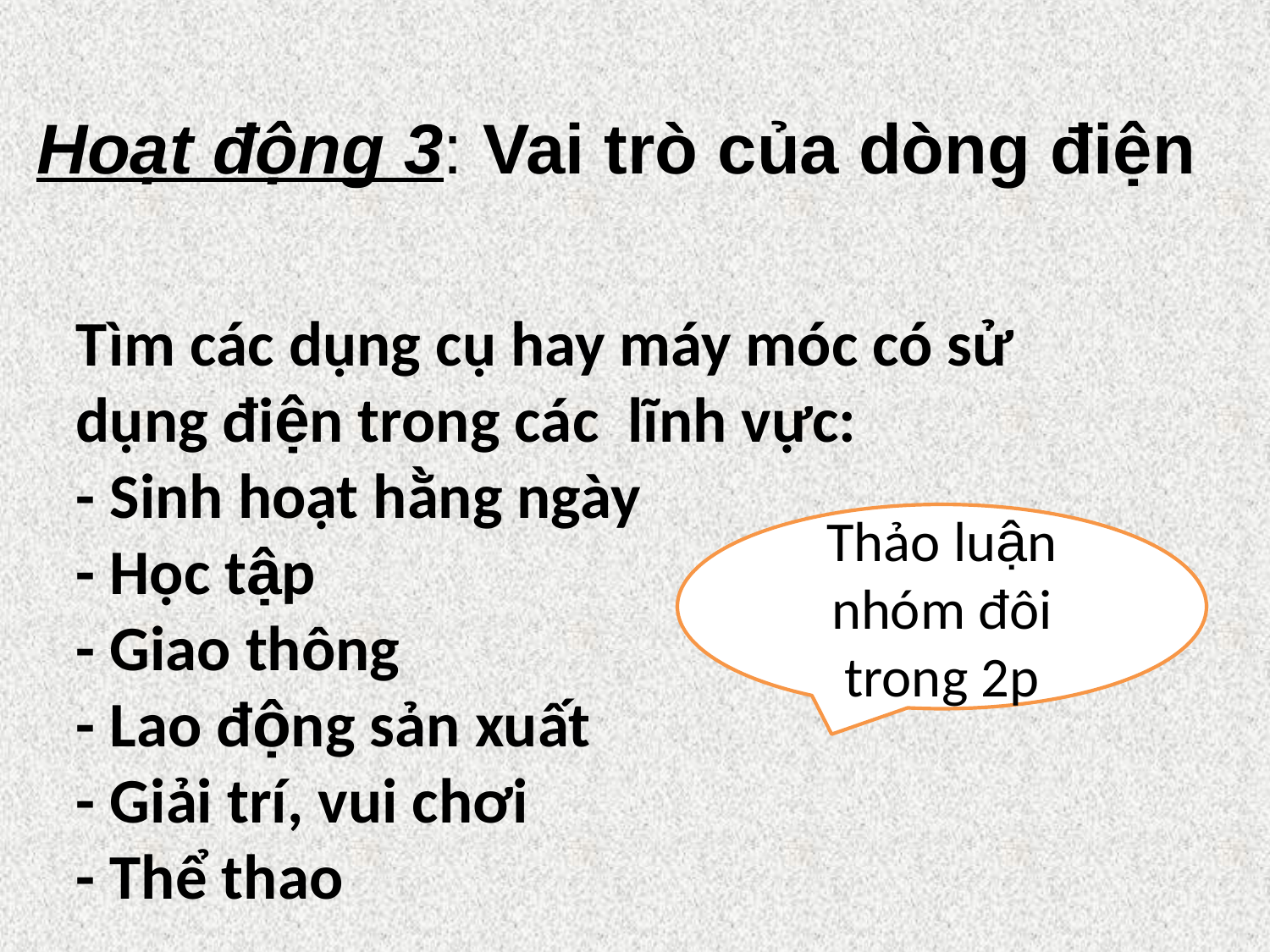

Hoạt động 3: Vai trò của dòng điện
Tìm các dụng cụ hay máy móc có sử dụng điện trong các  lĩnh vực:
- Sinh hoạt hằng ngày
- Học tập
- Giao thông
- Lao động sản xuất
- Giải trí, vui chơi
- Thể thao
Thảo luận nhóm đôi trong 2p